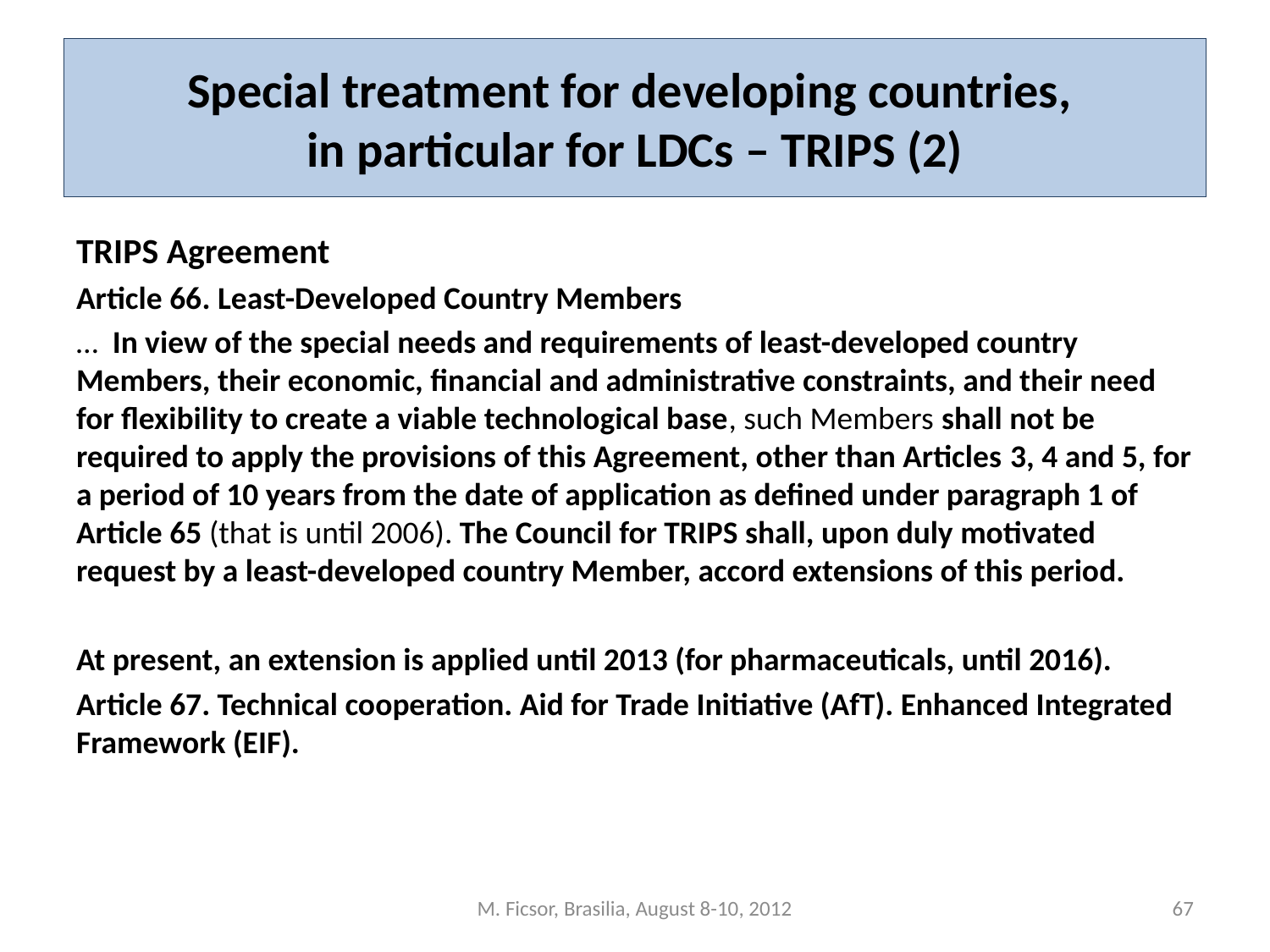

# Special treatment for developing countries, in particular for LDCs – TRIPS (2)
TRIPS Agreement
Article 66. Least-Developed Country Members
…  In view of the special needs and requirements of least-developed country Members, their economic, financial and administrative constraints, and their need for flexibility to create a viable technological base, such Members shall not be required to apply the provisions of this Agreement, other than Articles 3, 4 and 5, for a period of 10 years from the date of application as defined under paragraph 1 of Article 65 (that is until 2006). The Council for TRIPS shall, upon duly motivated request by a least-developed country Member, accord extensions of this period.

At present, an extension is applied until 2013 (for pharmaceuticals, until 2016).
Article 67. Technical cooperation. Aid for Trade Initiative (AfT). Enhanced Integrated Framework (EIF).
M. Ficsor, Brasilia, August 8-10, 2012
67